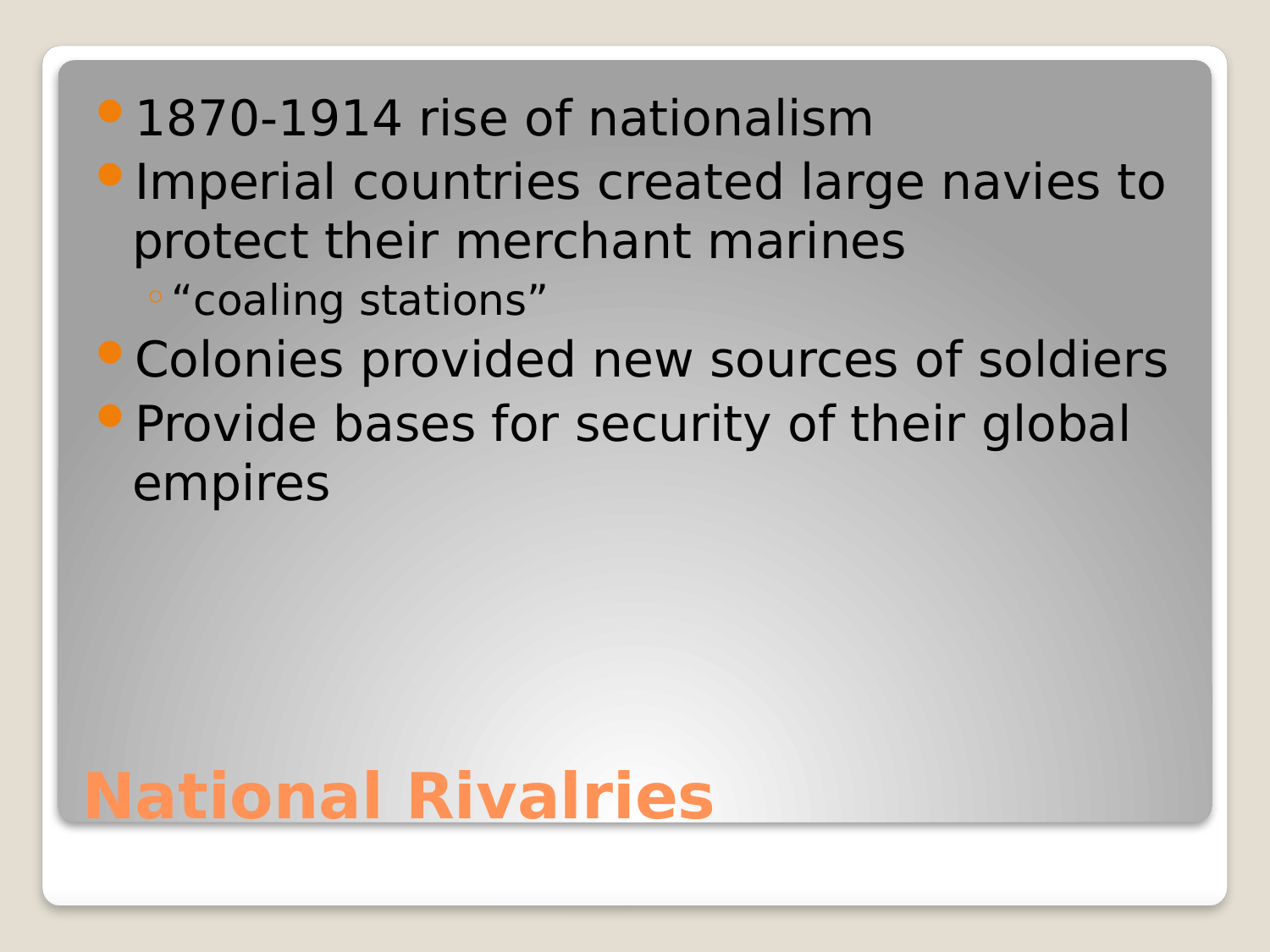

1870-1914 rise of nationalism
Imperial countries created large navies to protect their merchant marines
“coaling stations”
Colonies provided new sources of soldiers
Provide bases for security of their global empires
# National Rivalries